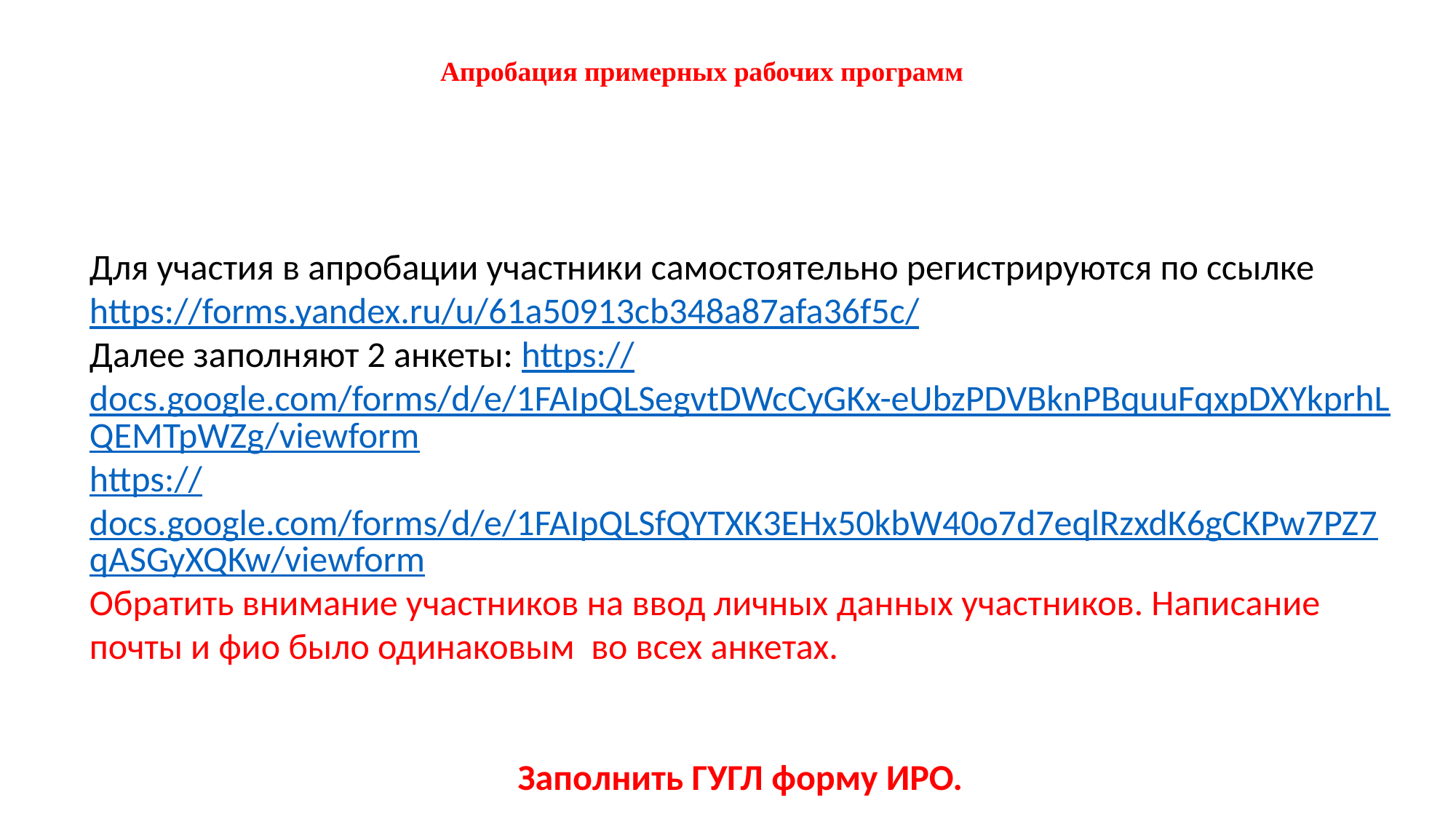

Апробация примерных рабочих программ
Для участия в апробации участники самостоятельно регистрируются по ссылке https://forms.yandex.ru/u/61a50913cb348a87afa36f5c/
Далее заполняют 2 анкеты: https://docs.google.com/forms/d/e/1FAIpQLSegvtDWcCyGKx-eUbzPDVBknPBquuFqxpDXYkprhLQEMTpWZg/viewform
https://docs.google.com/forms/d/e/1FAIpQLSfQYTXK3EHx50kbW40o7d7eqlRzxdK6gCKPw7PZ7qASGyXQKw/viewform
Обратить внимание участников на ввод личных данных участников. Написание почты и фио было одинаковым  во всех анкетах.

Заполнить ГУГЛ форму ИРО.